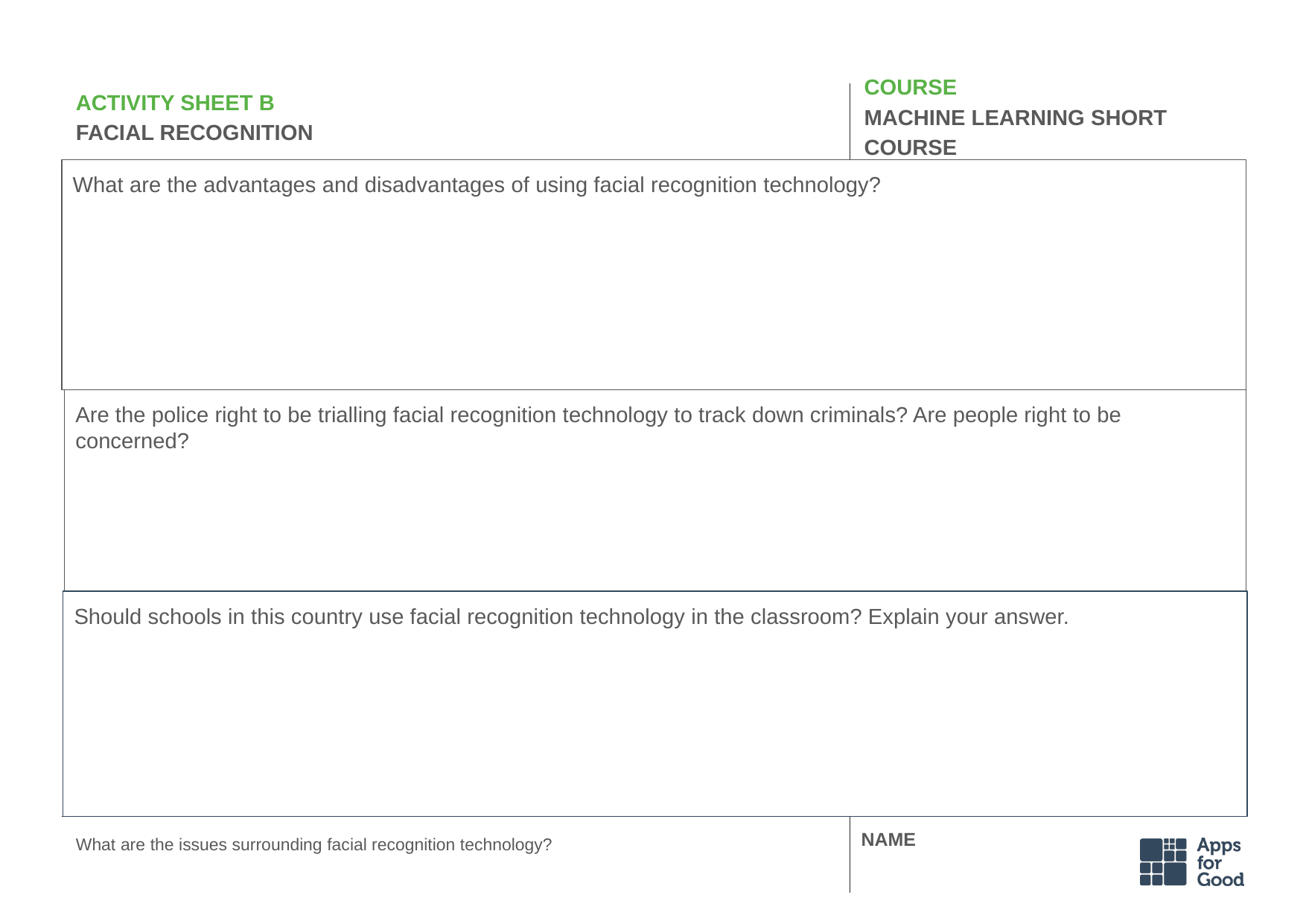

# ACTIVITY SHEET B
FACIAL RECOGNITION
COURSE
MACHINE LEARNING SHORT COURSE
What are the advantages and disadvantages of using facial recognition technology?
Are the police right to be trialling facial recognition technology to track down criminals? Are people right to be concerned?

Should schools in this country use facial recognition technology in the classroom? Explain your answer.
What are the issues surrounding facial recognition technology?